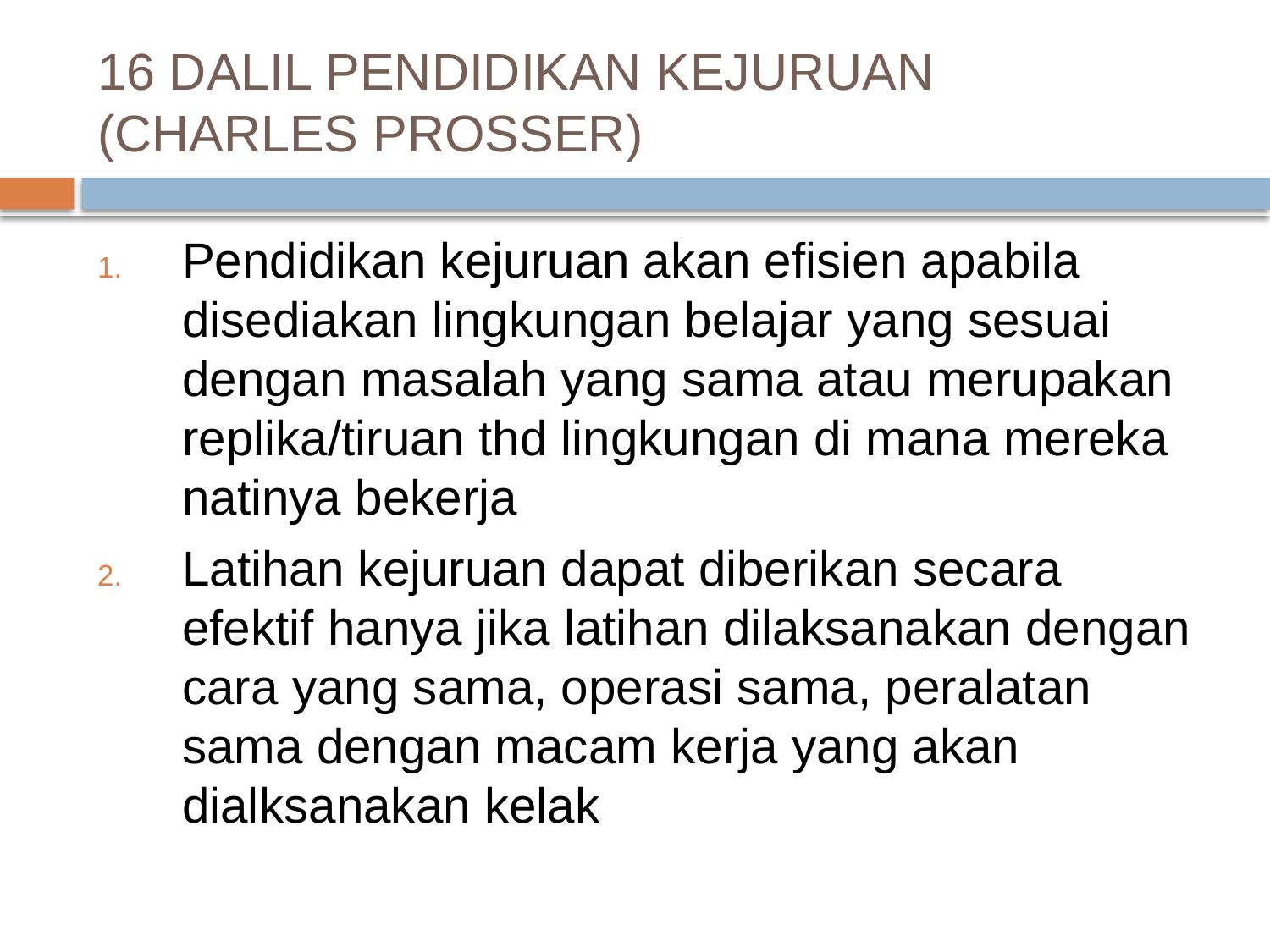

# 16 DALIL PENDIDIKAN KEJURUAN (CHARLES PROSSER)
Pendidikan kejuruan akan efisien apabila disediakan lingkungan belajar yang sesuai dengan masalah yang sama atau merupakan replika/tiruan thd lingkungan di mana mereka natinya bekerja
Latihan kejuruan dapat diberikan secara efektif hanya jika latihan dilaksanakan dengan cara yang sama, operasi sama, peralatan sama dengan macam kerja yang akan dialksanakan kelak